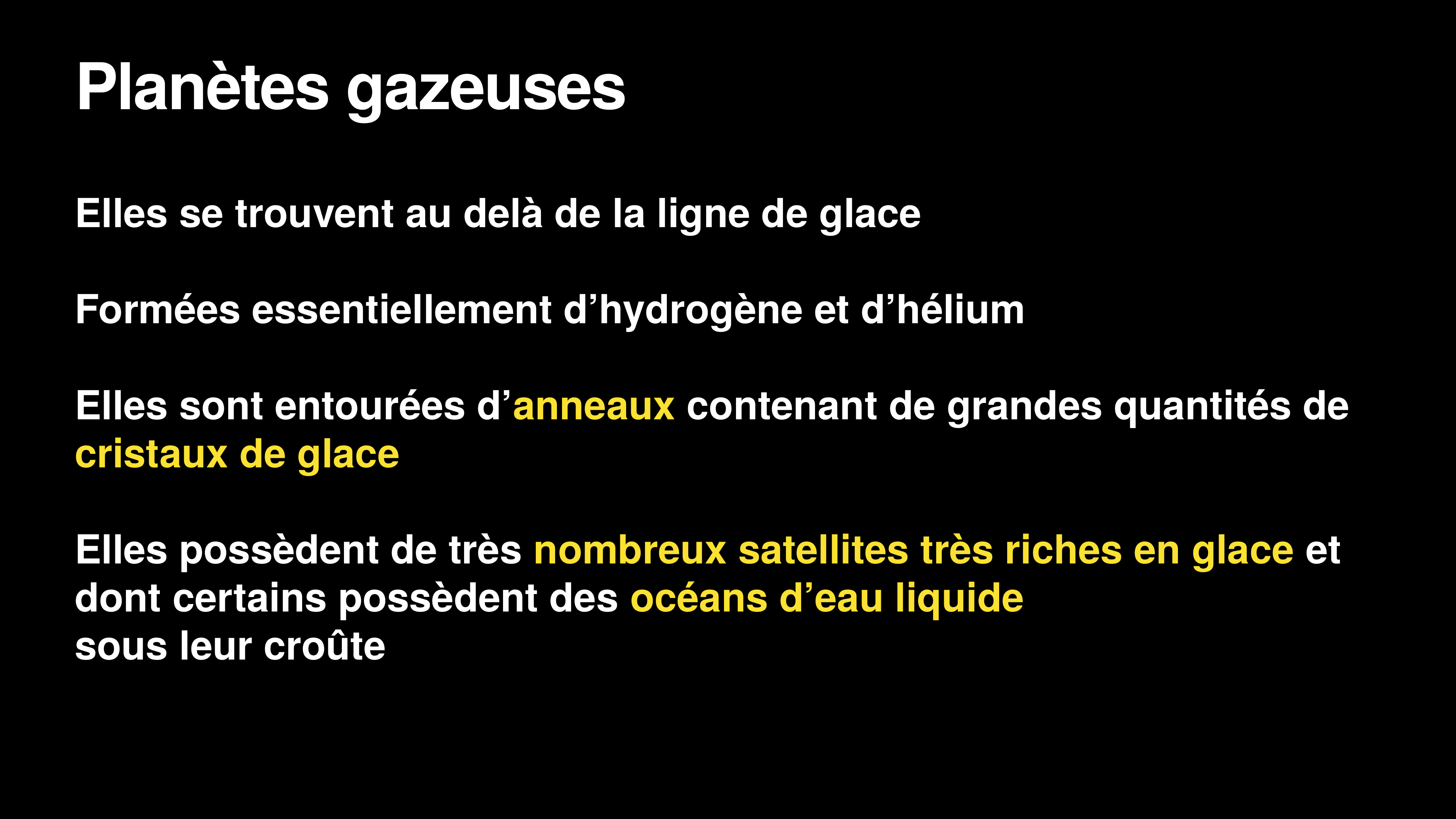

# Planètes gazeuses
Elles se trouvent au delà de la ligne de glace

Formées essentiellement d’hydrogène et d’hélium

Elles sont entourées d’anneaux contenant de grandes quantités de cristaux de glace

Elles possèdent de très nombreux satellites très riches en glace et dont certains possèdent des océans d’eau liquide
sous leur croûte